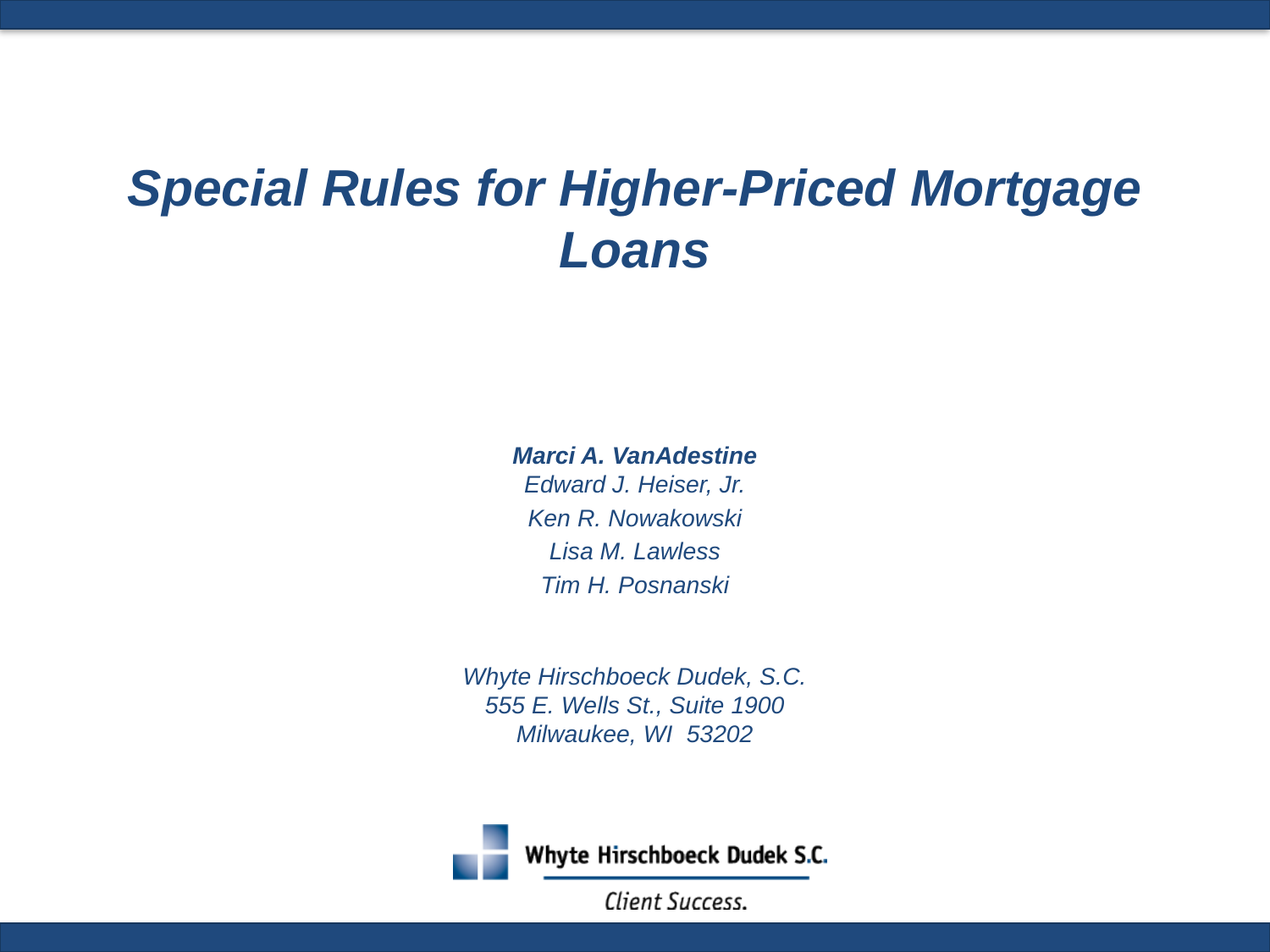

# Special Rules for Higher-Priced Mortgage Loans
Marci A. VanAdestine
Edward J. Heiser, Jr.
Ken R. Nowakowski
Lisa M. Lawless
Tim H. Posnanski
Whyte Hirschboeck Dudek, S.C.
555 E. Wells St., Suite 1900
Milwaukee, WI  53202